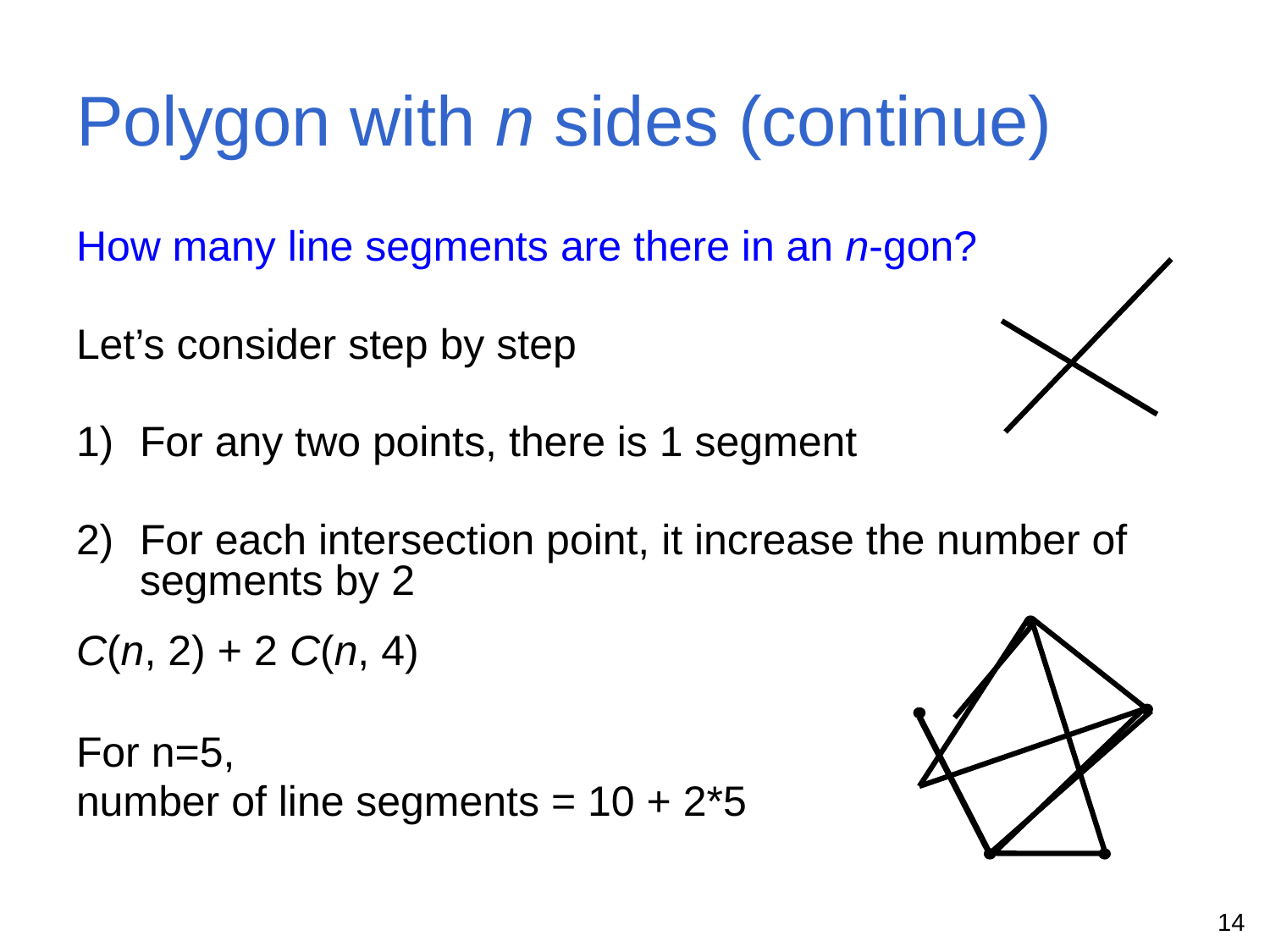

# Polygon with n sides (continue)
How many line segments are there in an n-gon?

Let’s consider step by step

For any two points, there is 1 segment

For each intersection point, it increase the number of segments by 2
C(n, 2) + 2 C(n, 4)

For n=5,
number of line segments = 10 + 2*5